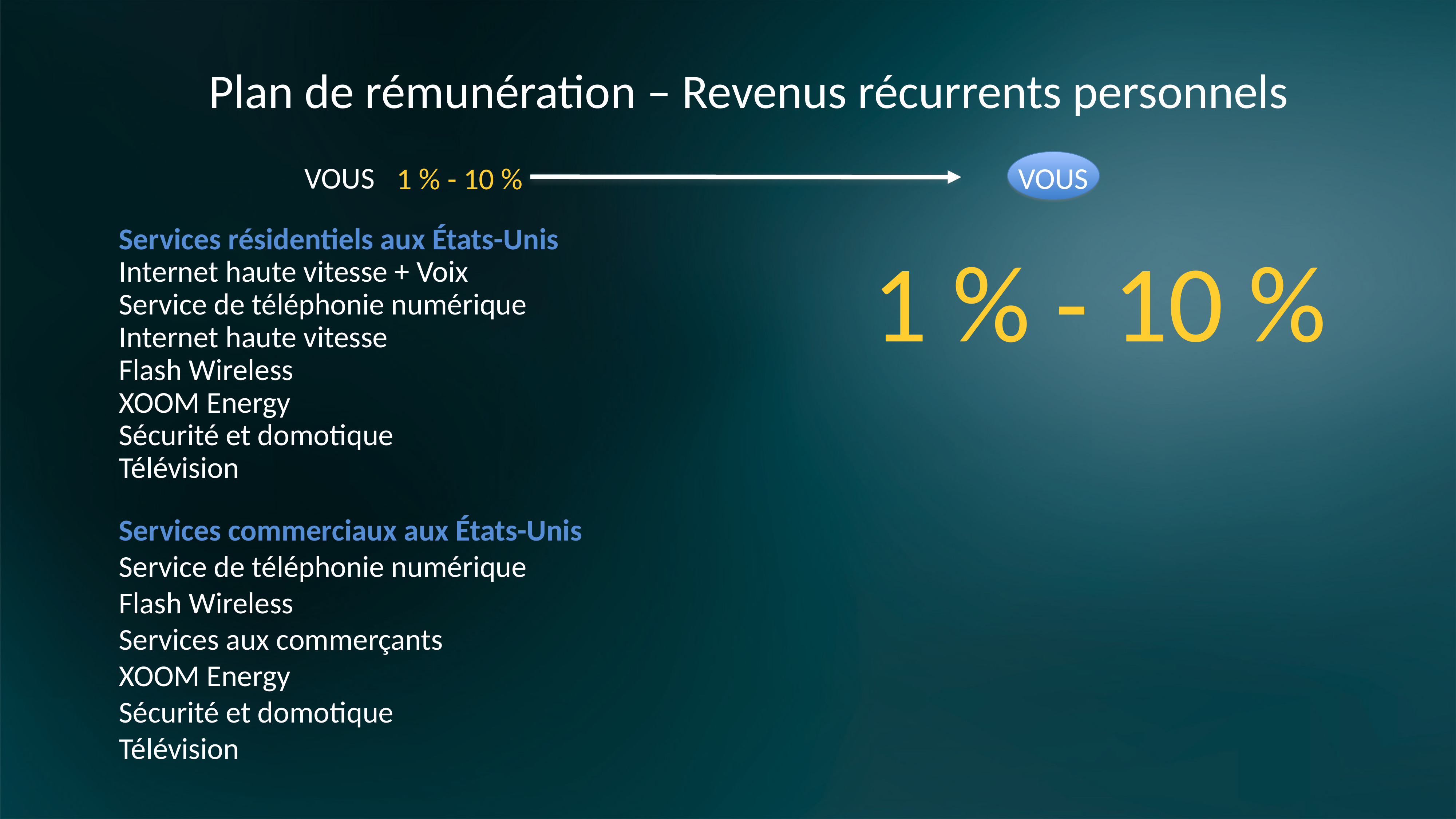

Plan de rémunération – Revenus récurrents personnels

VOUS
VOUS
1 % - 10 %

Services résidentiels aux États-Unis
Internet haute vitesse + Voix
Service de téléphonie numérique
Internet haute vitesse
Flash Wireless
XOOM Energy
Sécurité et domotique
Télévision
1 % - 10 %
Services commerciaux aux États-Unis
Service de téléphonie numérique
Flash Wireless
Services aux commerçants
XOOM Energy
Sécurité et domotique
Télévision